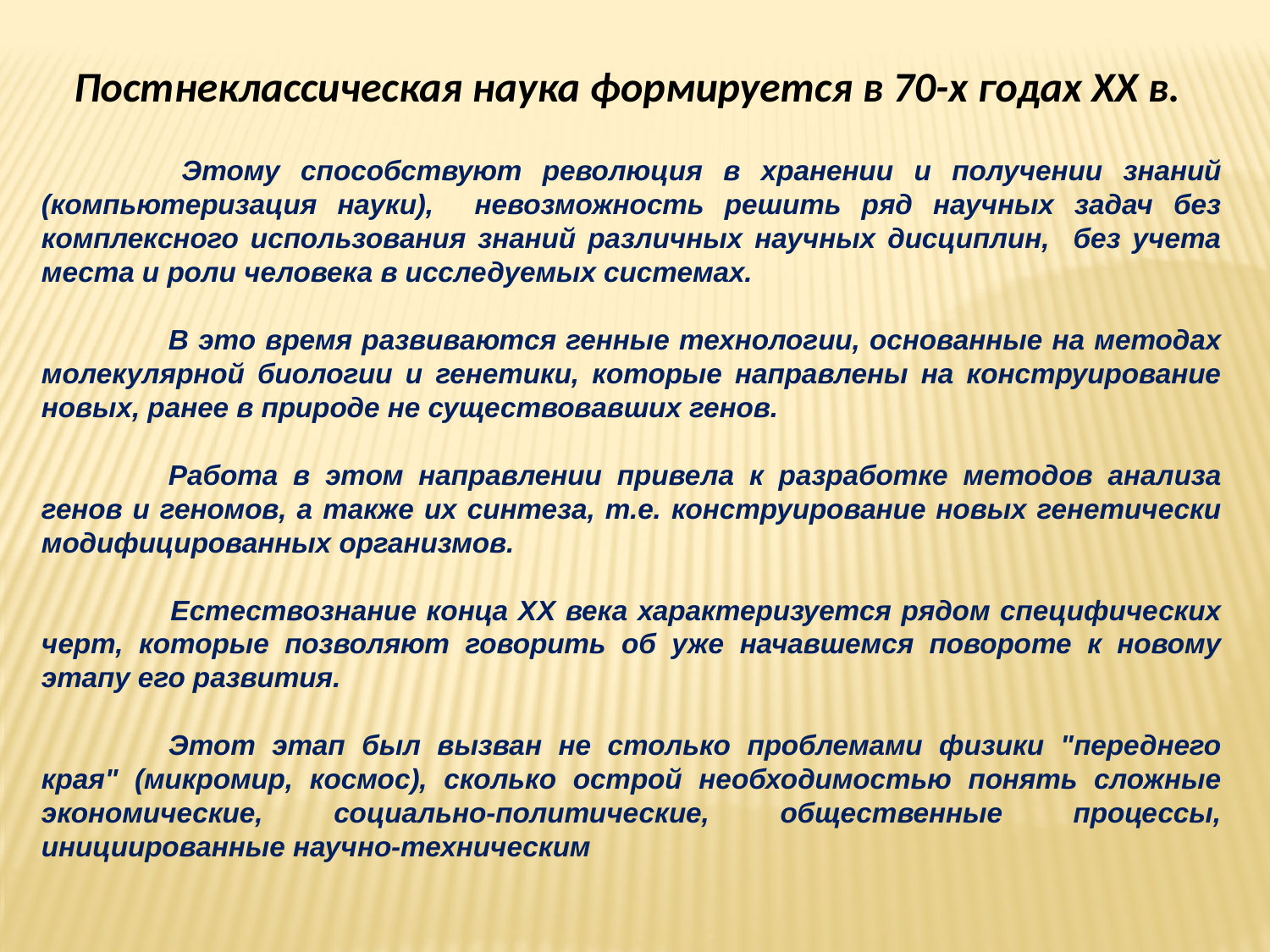

Постнеклассическая наука формируется в 70-х годах XX в.

 	Этому способствуют революция в хранении и получении знаний (компьютеризация науки),  невозможность решить ряд научных задач без комплексного использования знаний различных научных дисциплин,  без учета места и роли человека в исследуемых системах.

	В это время развиваются генные технологии, основанные на методах молекулярной биологии и генетики, которые направлены на конструирование новых, ранее в природе не существовавших генов.

	Работа в этом направлении привела к разработке методов анализа генов и геномов, а также их синтеза, т.е. конструирование новых генетически модифицированных организмов.

 	Естествознание конца XX века характеризуется рядом специфических черт, которые позволяют говорить об уже начавшемся повороте к новому этапу его развития.

	Этот этап был вызван не столько проблемами физики "переднего края" (микромир, космос), сколько острой необходимостью понять сложные экономические, социально-политические, общественные процессы, инициированные научно-техническим